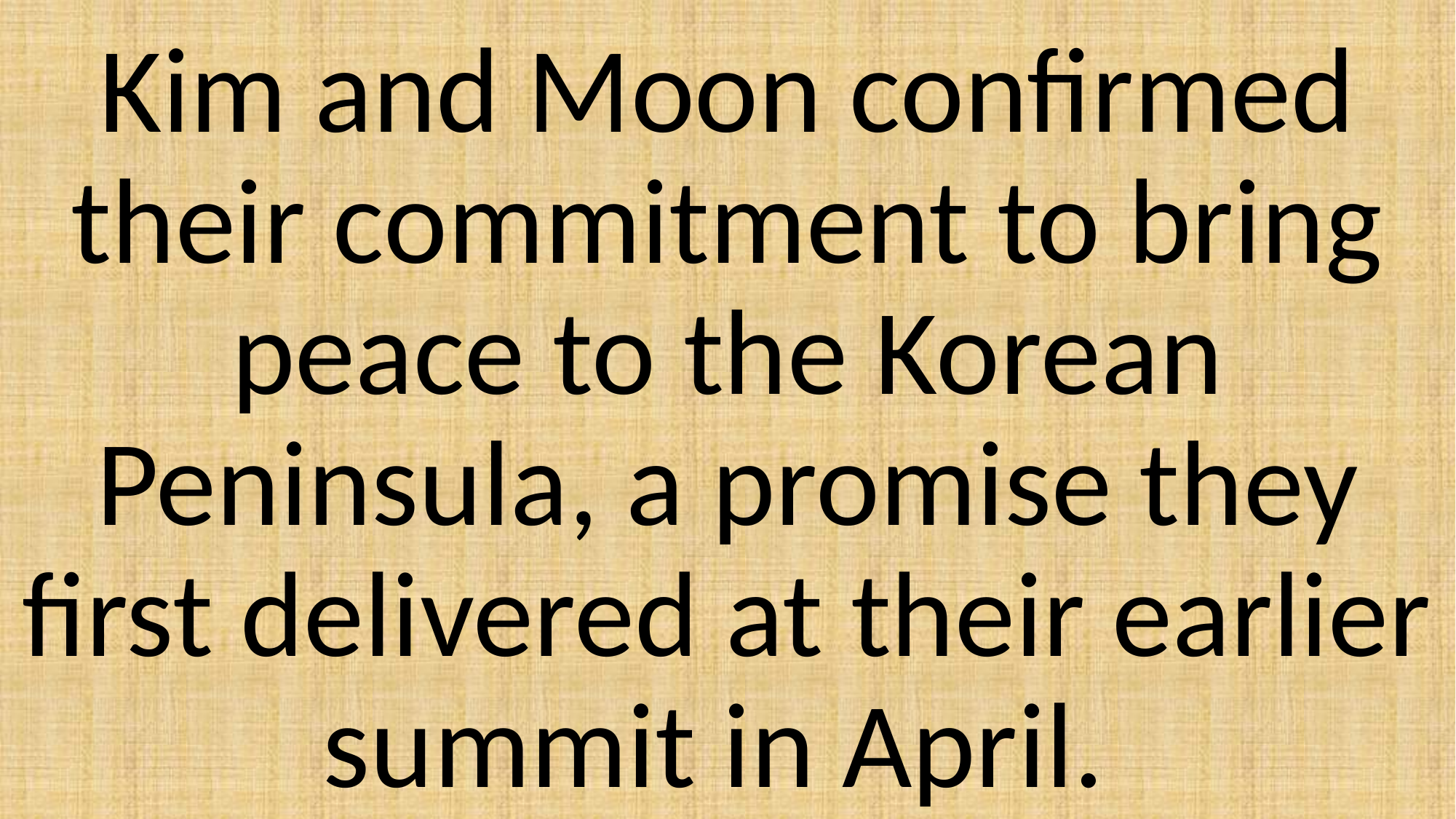

# Kim and Moon confirmed their commitment to bring peace to the Korean Peninsula, a promise they first delivered at their earlier summit in April.